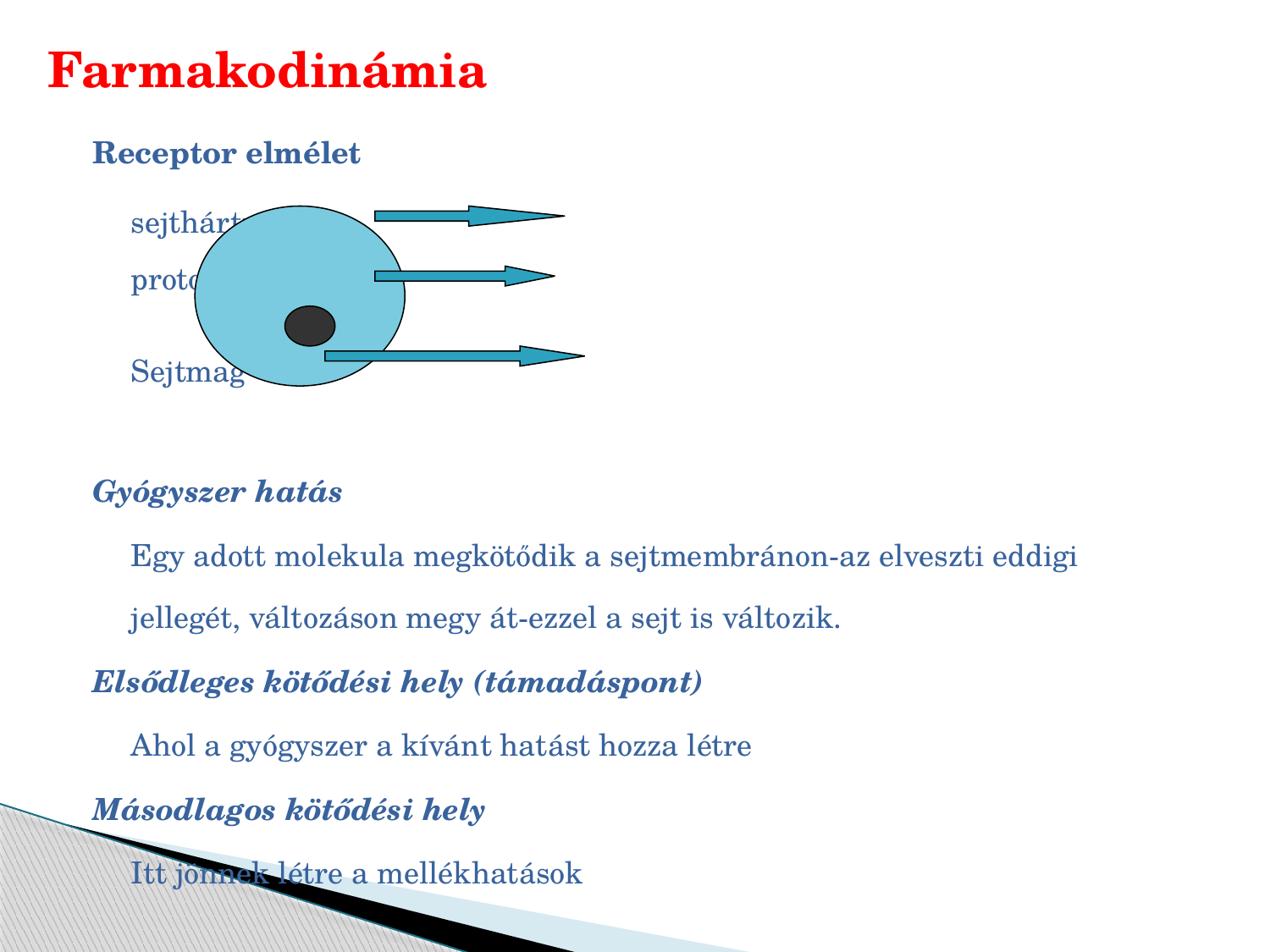

# Farmakodinámia

Receptor elmélet

					sejthártya

					protoplazma

					Sejtmag

Gyógyszer hatás
	Egy adott molekula megkötődik a sejtmembránon-az elveszti eddigi jellegét, változáson megy át-ezzel a sejt is változik.
Elsődleges kötődési hely (támadáspont)
	Ahol a gyógyszer a kívánt hatást hozza létre
Másodlagos kötődési hely
	Itt jönnek létre a mellékhatások